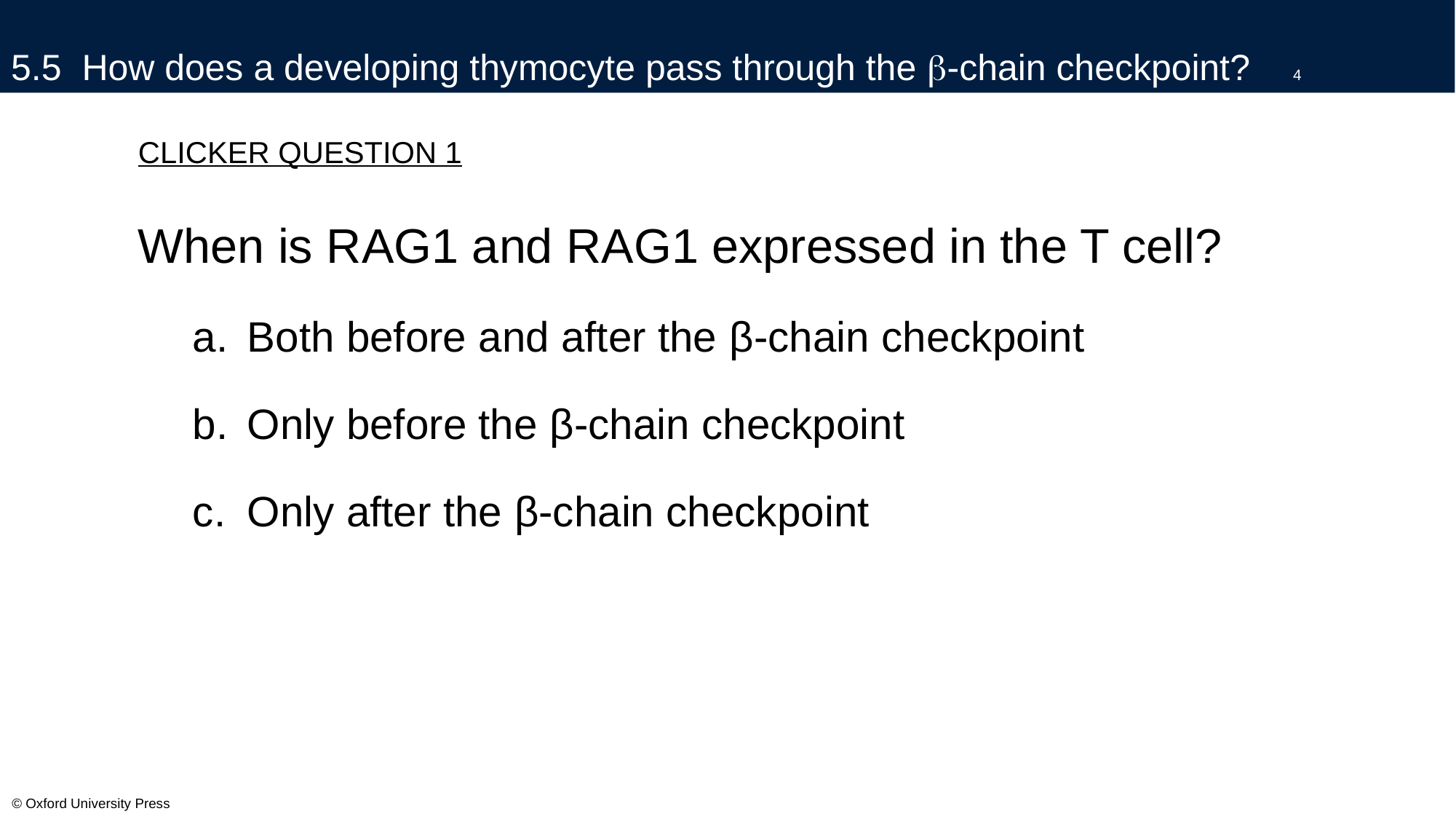

# 5.5  How does a developing thymocyte pass through the β-chain checkpoint?	4
CLICKER QUESTION 1
When is RAG1 and RAG1 expressed in the T cell?
Both before and after the β-chain checkpoint
Only before the β-chain checkpoint
Only after the β-chain checkpoint